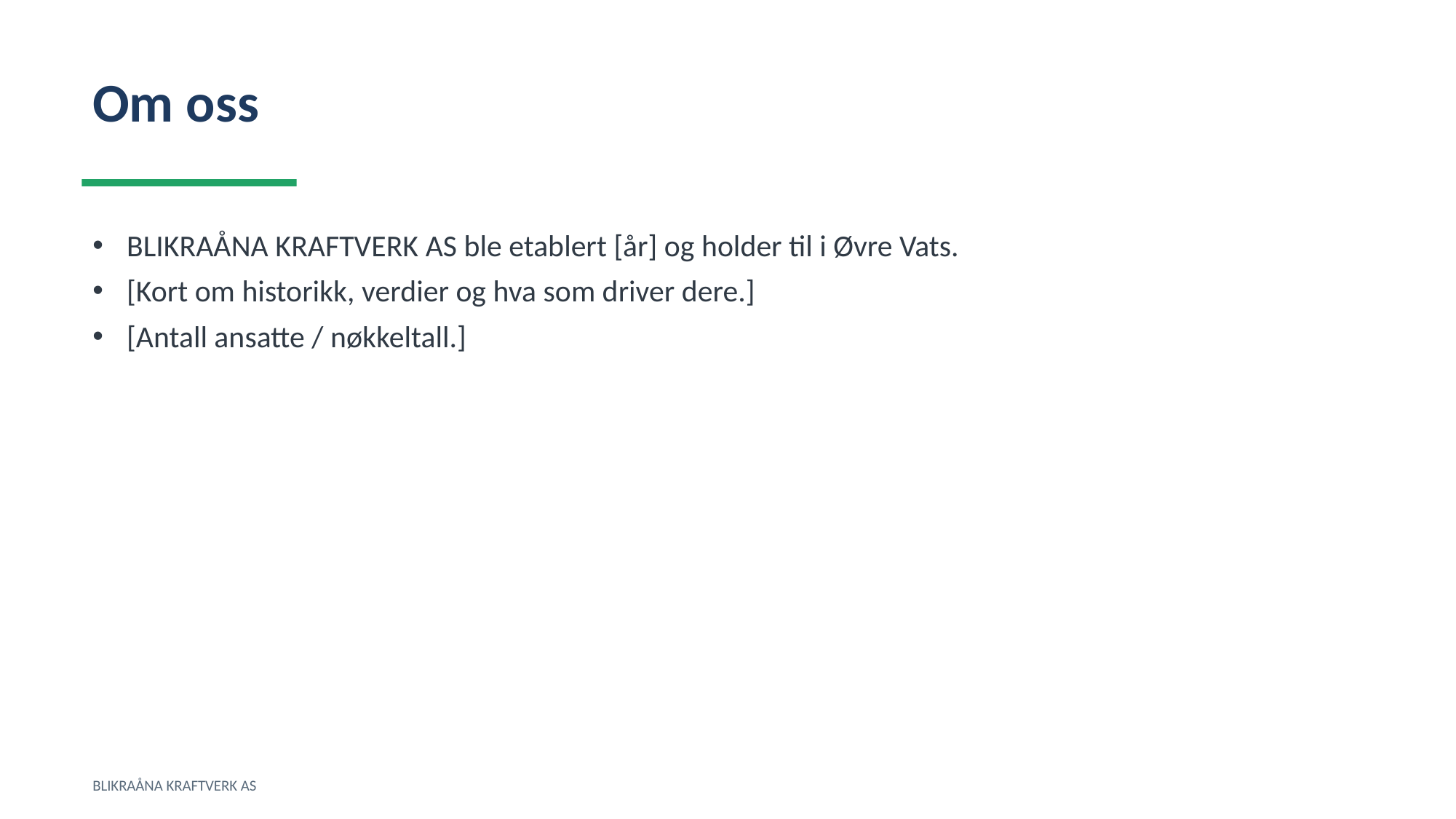

Om oss

BLIKRAÅNA KRAFTVERK AS ble etablert [år] og holder til i Øvre Vats.
[Kort om historikk, verdier og hva som driver dere.]
[Antall ansatte / nøkkeltall.]
BLIKRAÅNA KRAFTVERK AS